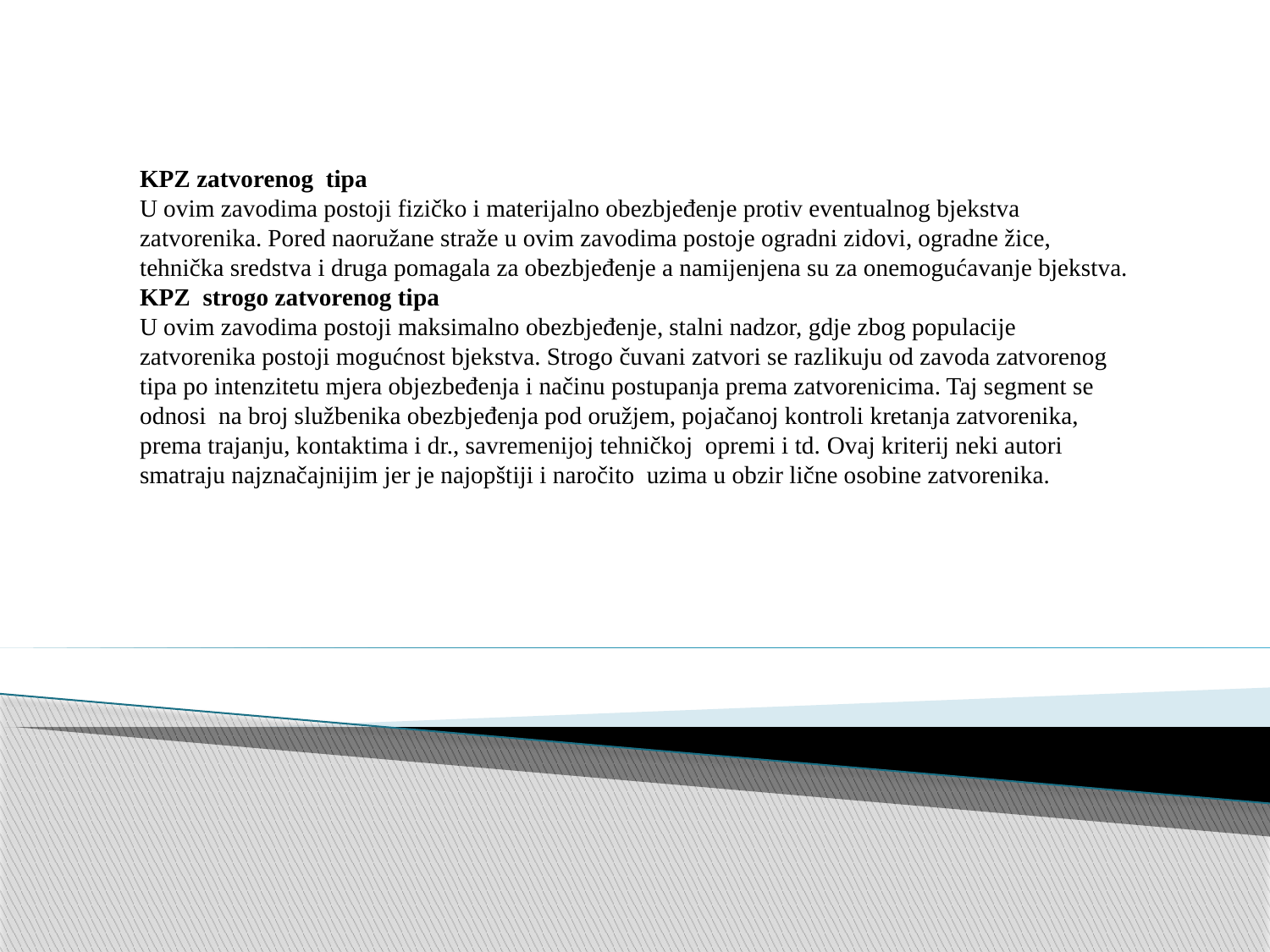

KPZ zatvorenog  tipa
U ovim zavodima postoji fizičko i materijalno obezbjeđenje protiv eventualnog bjekstva zatvorenika. Pored naoružane straže u ovim zavodima postoje ogradni zidovi, ogradne žice, tehnička sredstva i druga pomagala za obezbjeđenje a namijenjena su za onemogućavanje bjekstva.
KPZ  strogo zatvorenog tipa
U ovim zavodima postoji maksimalno obezbjeđenje, stalni nadzor, gdje zbog populacije zatvorenika postoji mogućnost bjekstva. Strogo čuvani zatvori se razlikuju od zavoda zatvorenog tipa po intenzitetu mjera objezbeđenja i načinu postupanja prema zatvorenicima. Taj segment se odnosi  na broj službenika obezbjeđenja pod oružjem, pojačanoj kontroli kretanja zatvorenika, prema trajanju, kontaktima i dr., savremenijoj tehničkoj  opremi i td. Ovaj kriterij neki autori smatraju najznačajnijim jer je najopštiji i naročito  uzima u obzir lične osobine zatvorenika.